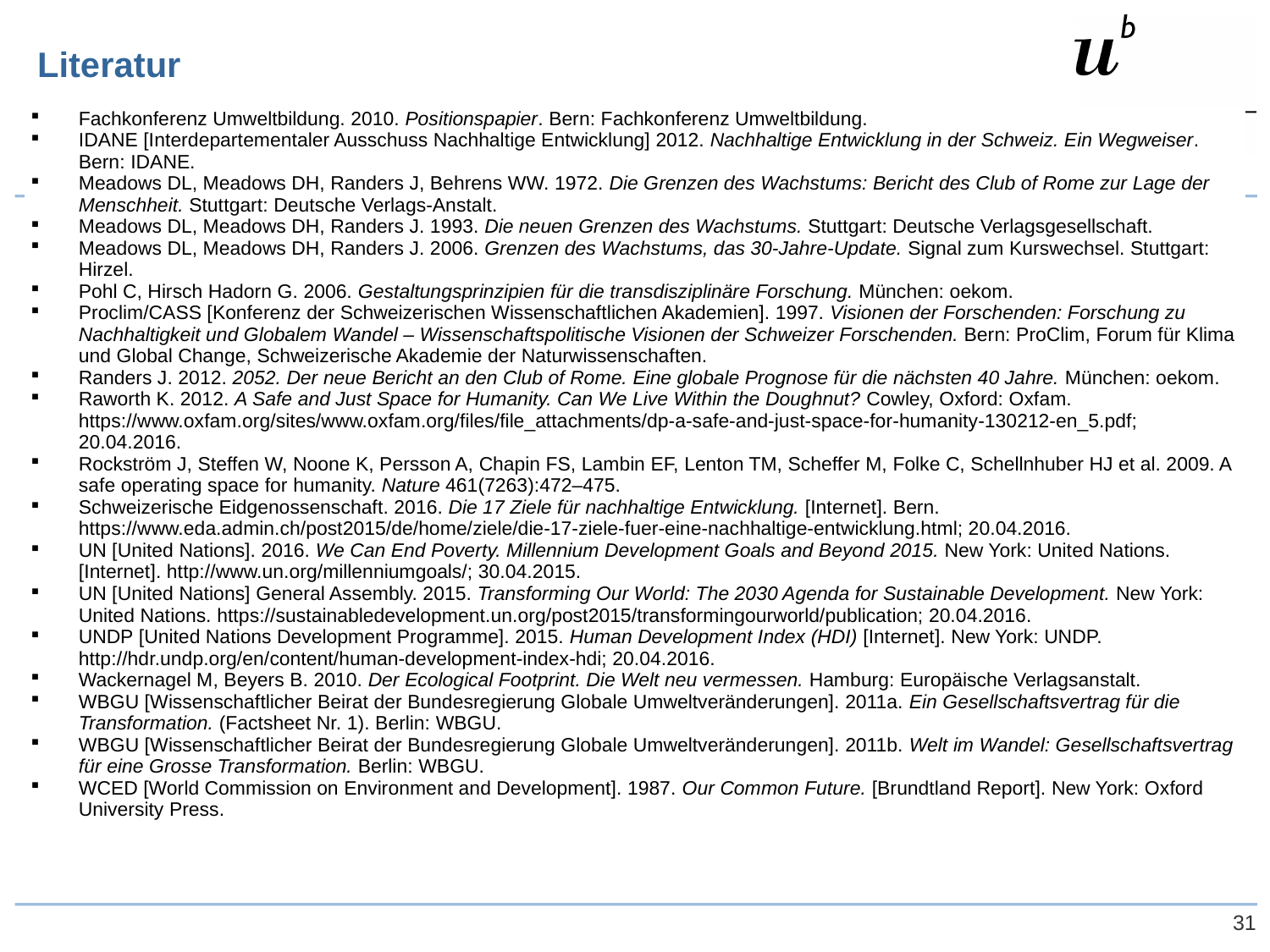

Literatur
| Fachkonferenz Umweltbildung. 2010. Positionspapier. Bern: Fachkonferenz Umweltbildung. IDANE [Interdepartementaler Ausschuss Nachhaltige Entwicklung] 2012. Nachhaltige Entwicklung in der Schweiz. Ein Wegweiser. Bern: IDANE. Meadows DL, Meadows DH, Randers J, Behrens WW. 1972. Die Grenzen des Wachstums: Bericht des Club of Rome zur Lage der Menschheit. Stuttgart: Deutsche Verlags-Anstalt. Meadows DL, Meadows DH, Randers J. 1993. Die neuen Grenzen des Wachstums. Stuttgart: Deutsche Verlagsgesellschaft. Meadows DL, Meadows DH, Randers J. 2006. Grenzen des Wachstums, das 30-Jahre-Update. Signal zum Kurswechsel. Stuttgart: Hirzel. Pohl C, Hirsch Hadorn G. 2006. Gestaltungsprinzipien für die transdisziplinäre Forschung. München: oekom. Proclim/CASS [Konferenz der Schweizerischen Wissenschaftlichen Akademien]. 1997. Visionen der Forschenden: Forschung zu Nachhaltigkeit und Globalem Wandel – Wissenschaftspolitische Visionen der Schweizer Forschenden. Bern: ProClim, Forum für Klima und Global Change, Schweizerische Akademie der Naturwissenschaften. Randers J. 2012. 2052. Der neue Bericht an den Club of Rome. Eine globale Prognose für die nächsten 40 Jahre. München: oekom. Raworth K. 2012. A Safe and Just Space for Humanity. Can We Live Within the Doughnut? Cowley, Oxford: Oxfam. https://www.oxfam.org/sites/www.oxfam.org/files/file\_attachments/dp-a-safe-and-just-space-for-humanity-130212-en\_5.pdf; 20.04.2016. Rockström J, Steffen W, Noone K, Persson A, Chapin FS, Lambin EF, Lenton TM, Scheffer M, Folke C, Schellnhuber HJ et al. 2009. A safe operating space for humanity. Nature 461(7263):472–475. Schweizerische Eidgenossenschaft. 2016. Die 17 Ziele für nachhaltige Entwicklung. [Internet]. Bern. https://www.eda.admin.ch/post2015/de/home/ziele/die-17-ziele-fuer-eine-nachhaltige-entwicklung.html; 20.04.2016. UN [United Nations]. 2016. We Can End Poverty. Millennium Development Goals and Beyond 2015. New York: United Nations. [Internet]. http://www.un.org/millenniumgoals/; 30.04.2015. UN [United Nations] General Assembly. 2015. Transforming Our World: The 2030 Agenda for Sustainable Development. New York: United Nations. https://sustainabledevelopment.un.org/post2015/transformingourworld/publication; 20.04.2016. UNDP [United Nations Development Programme]. 2015. Human Development Index (HDI) [Internet]. New York: UNDP. http://hdr.undp.org/en/content/human-development-index-hdi; 20.04.2016. Wackernagel M, Beyers B. 2010. Der Ecological Footprint. Die Welt neu vermessen. Hamburg: Europäische Verlagsanstalt. WBGU [Wissenschaftlicher Beirat der Bundesregierung Globale Umweltveränderungen]. 2011a. Ein Gesellschaftsvertrag für die Transformation. (Factsheet Nr. 1). Berlin: WBGU. WBGU [Wissenschaftlicher Beirat der Bundesregierung Globale Umweltveränderungen]. 2011b. Welt im Wandel: Gesellschaftsvertrag für eine Grosse Transformation. Berlin: WBGU. WCED [World Commission on Environment and Development]. 1987. Our Common Future. [Brundtland Report]. New York: Oxford University Press. |
| --- |
31